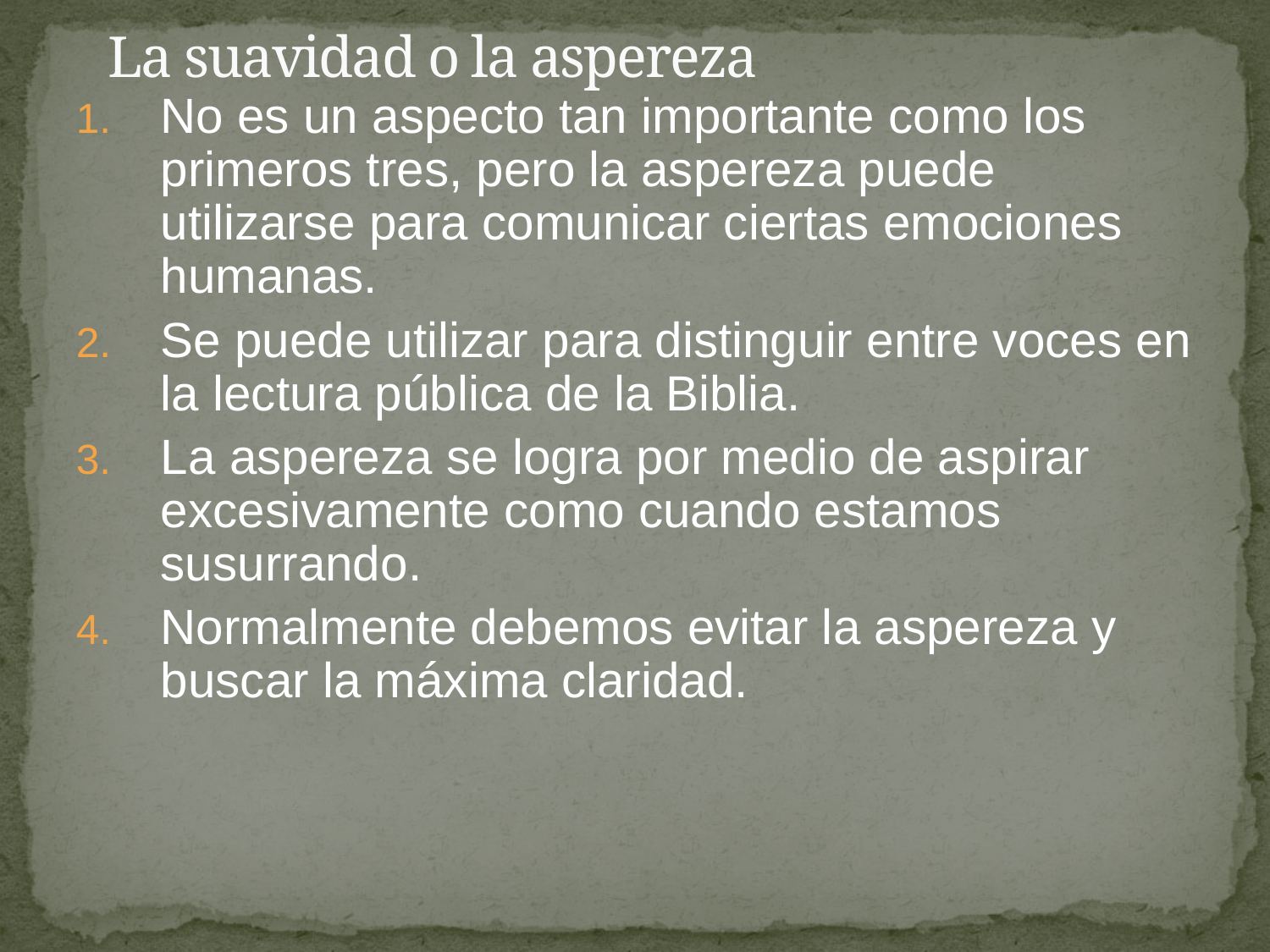

# La suavidad o la aspereza
No es un aspecto tan importante como los primeros tres, pero la aspereza puede utilizarse para comunicar ciertas emociones humanas.
Se puede utilizar para distinguir entre voces en la lectura pública de la Biblia.
La aspereza se logra por medio de aspirar excesivamente como cuando estamos susurrando.
Normalmente debemos evitar la aspereza y buscar la máxima claridad.